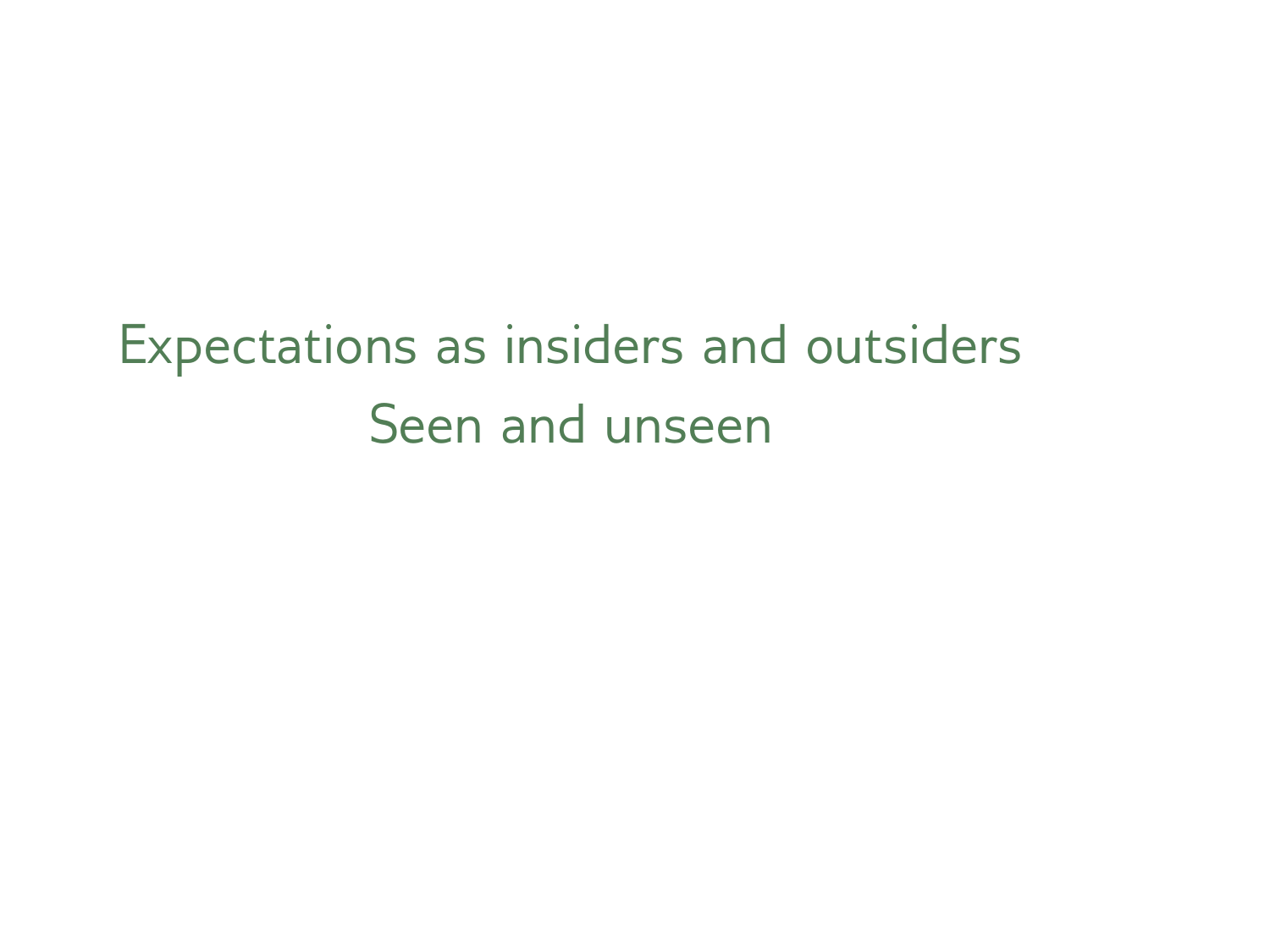

Expectations as insiders and outsiders
Seen and unseen